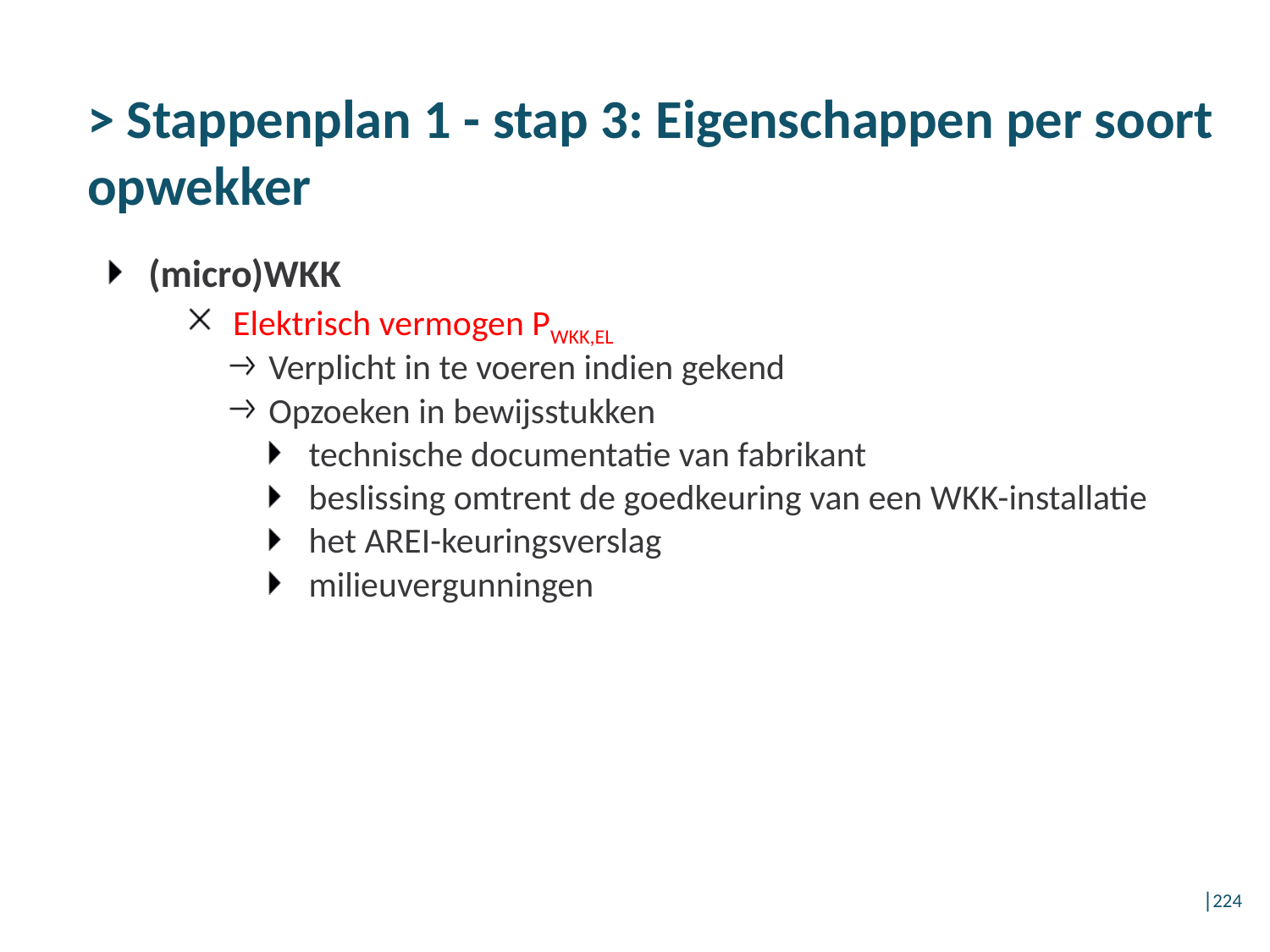

# > Stappenplan 1 - stap 3: Eigenschappen per soort opwekker

(micro)WKK
Elektrisch vermogen PWKK,EL
Verplicht in te voeren indien gekend
Opzoeken in bewijsstukken
technische documentatie van fabrikant
beslissing omtrent de goedkeuring van een WKK-installatie
het AREI-keuringsverslag
milieuvergunningen

│224